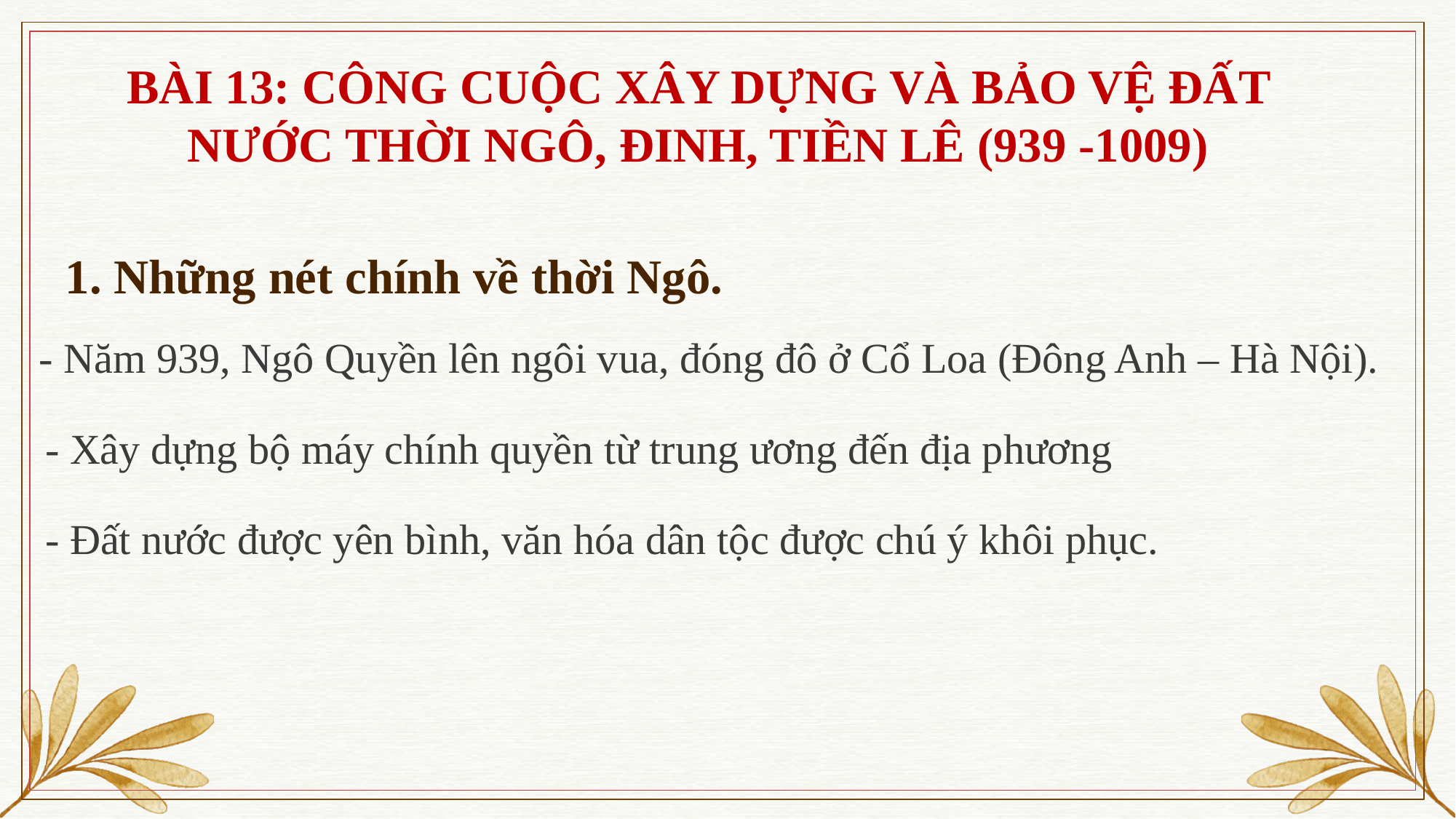

BÀI 13: CÔNG CUỘC XÂY DỰNG VÀ BẢO VỆ ĐẤT NƯỚC THỜI NGÔ, ĐINH, TIỀN LÊ (939 -1009)
1. Những nét chính về thời Ngô.
 - Năm 939, Ngô Quyền lên ngôi vua, đóng đô ở Cổ Loa (Đông Anh – Hà Nội).
- Xây dựng bộ máy chính quyền từ trung ương đến địa phương
- Đất nước được yên bình, văn hóa dân tộc được chú ý khôi phục.